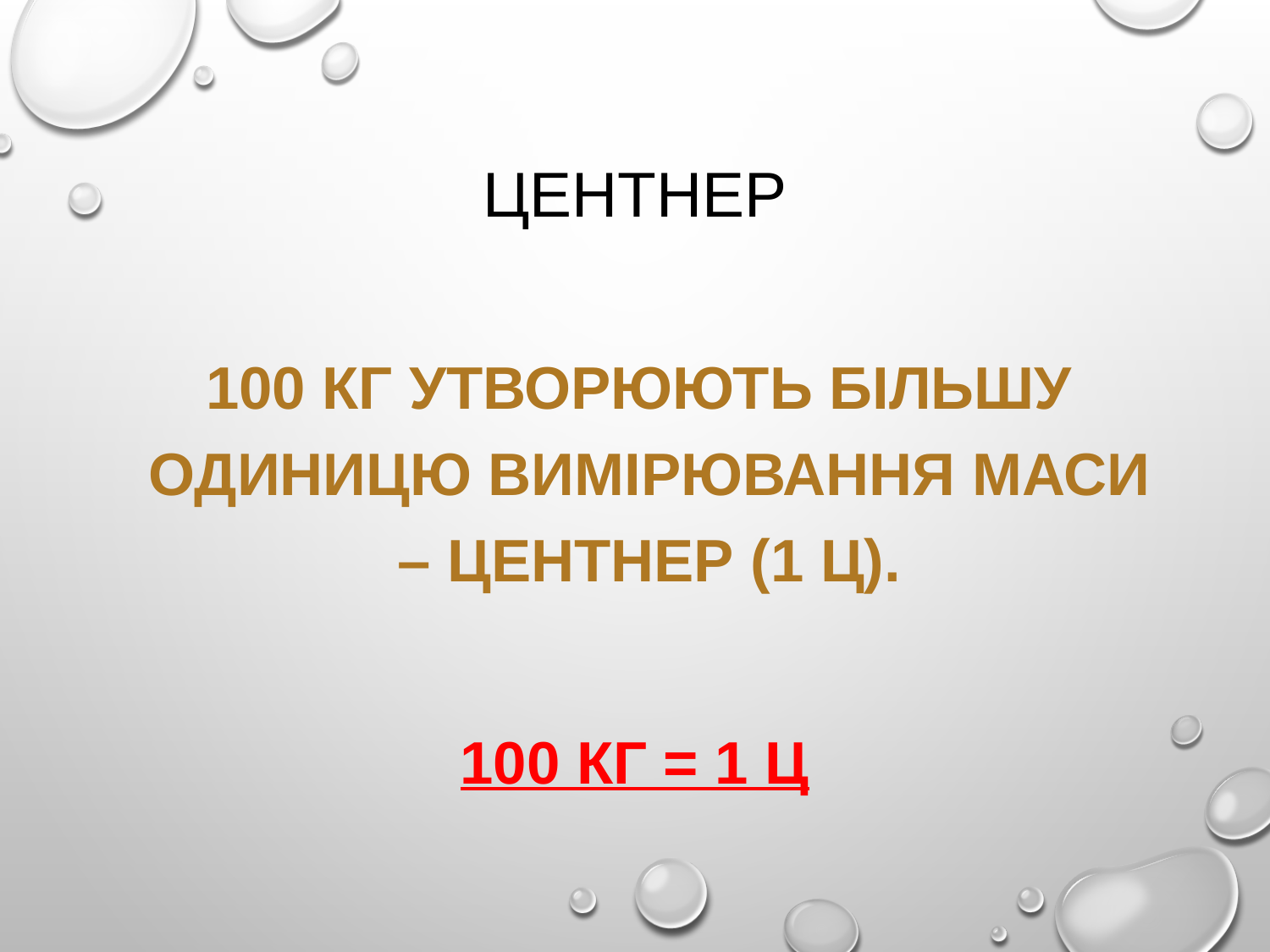

# Центнер
 100 кг утворюють більшу одиницю вимірювання маси – центнер (1 ц).

100 кг = 1 ц